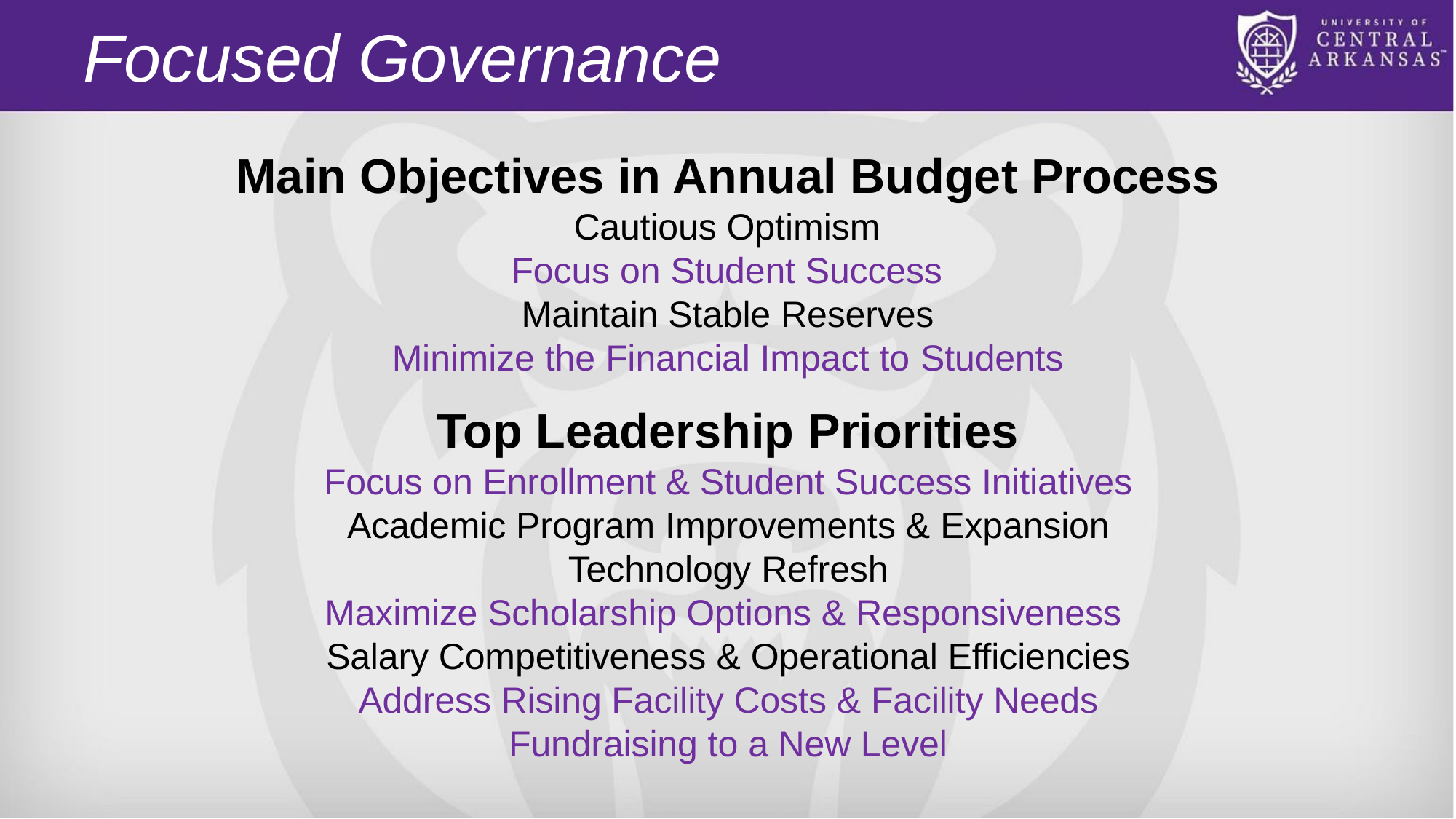

# Focused Governance
Main Objectives in Annual Budget Process
Cautious Optimism  Focus on Student Success  Maintain Stable Reserves
Minimize the Financial Impact to Students
Top Leadership Priorities
Focus on Enrollment & Student Success Initiatives  Academic Program Improvements & Expansion  Technology Refresh
Maximize Scholarship Options & Responsiveness  Salary Competitiveness & Operational Efficiencies  Address Rising Facility Costs & Facility Needs  Fundraising to a New Level